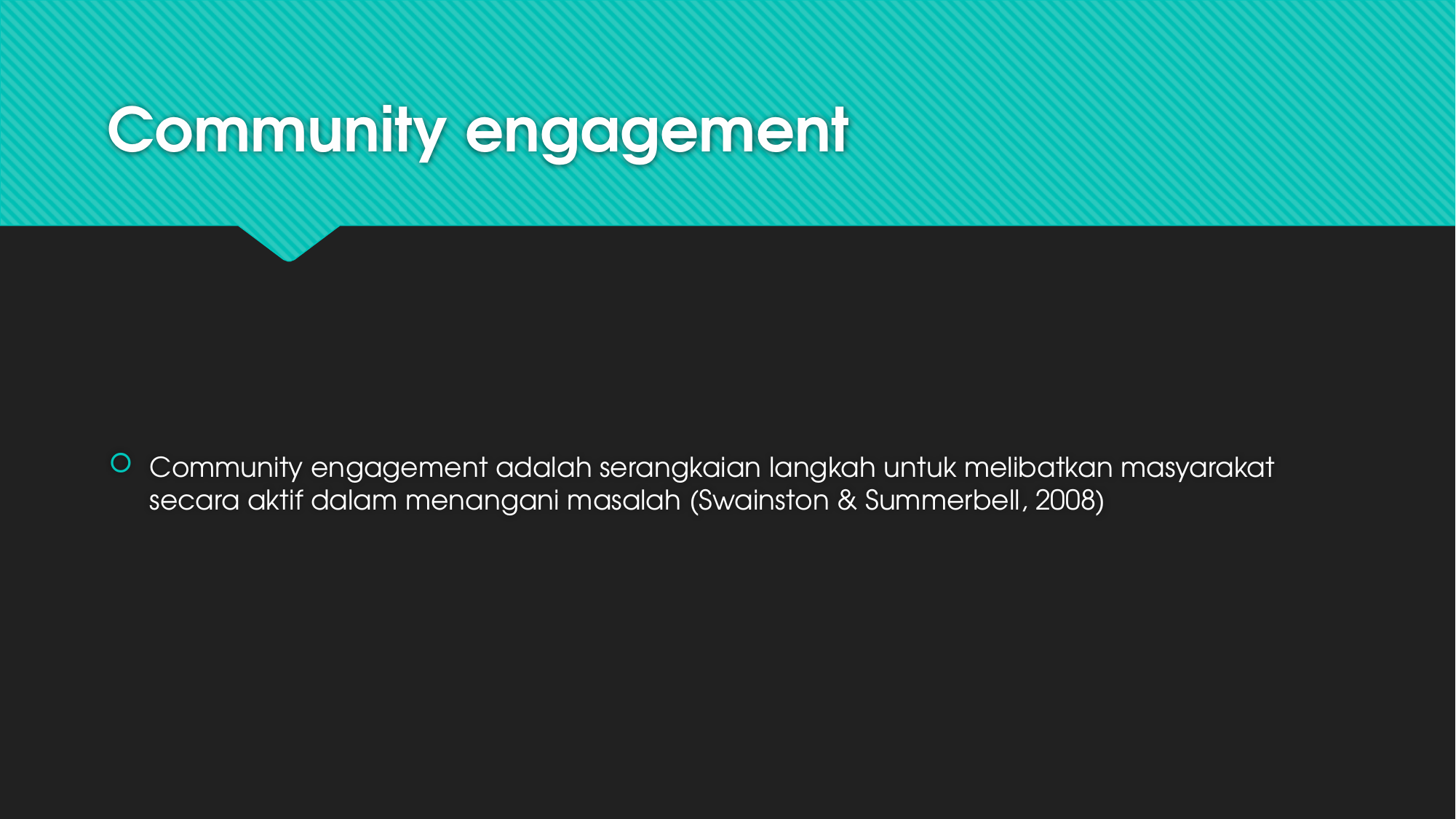

# Community engagement
Community engagement adalah serangkaian langkah untuk melibatkan masyarakat secara aktif dalam menangani masalah (Swainston & Summerbell, 2008)